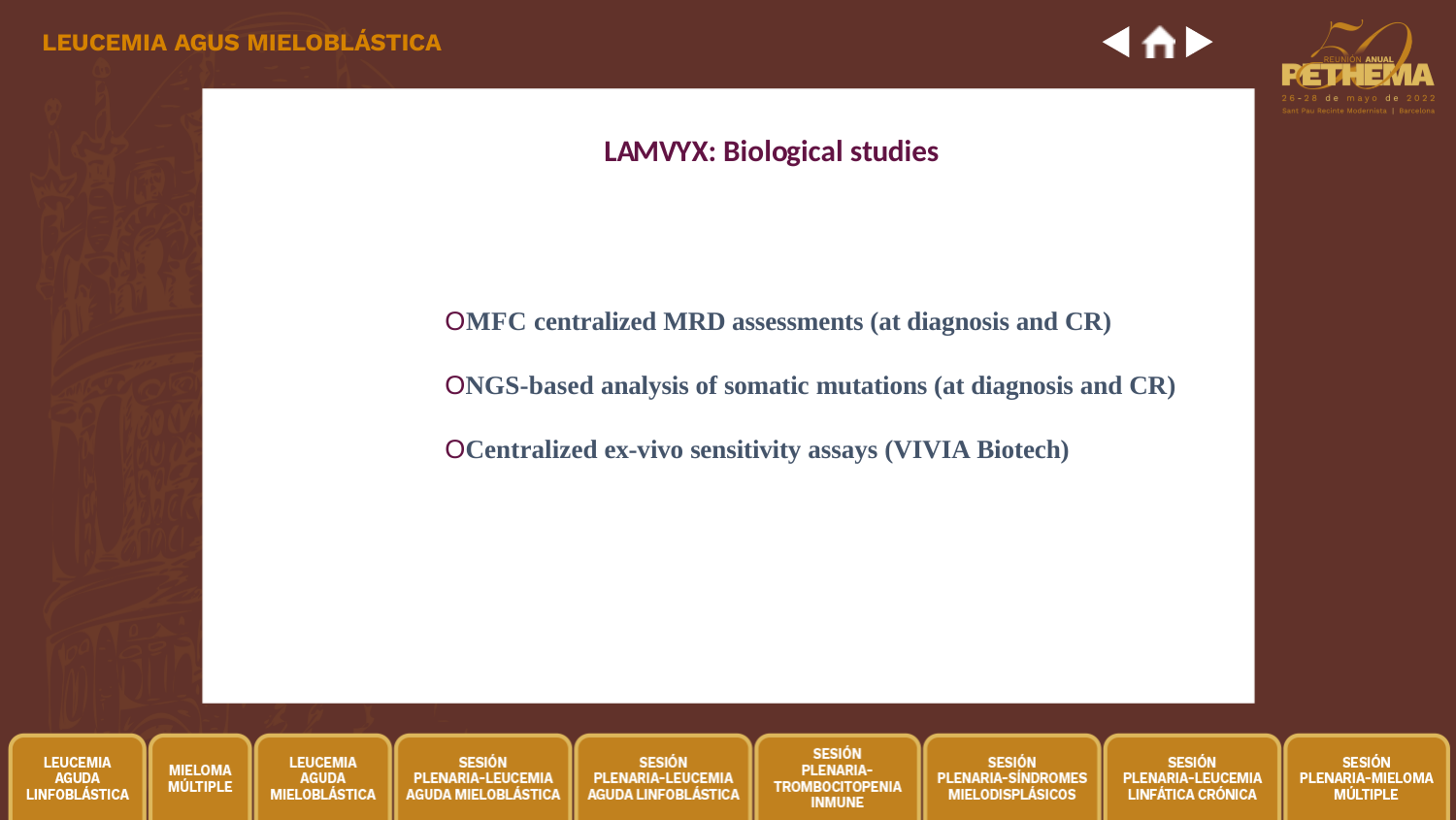

LEUCEMIA AGUS MIELOBLÁSTICA
# LAMVYX: Biological studies
OMFC centralized MRD assessments (at diagnosis and CR)

ONGS-based analysis of somatic mutations (at diagnosis and CR)

OCentralized ex-vivo sensitivity assays (VIVIA Biotech)